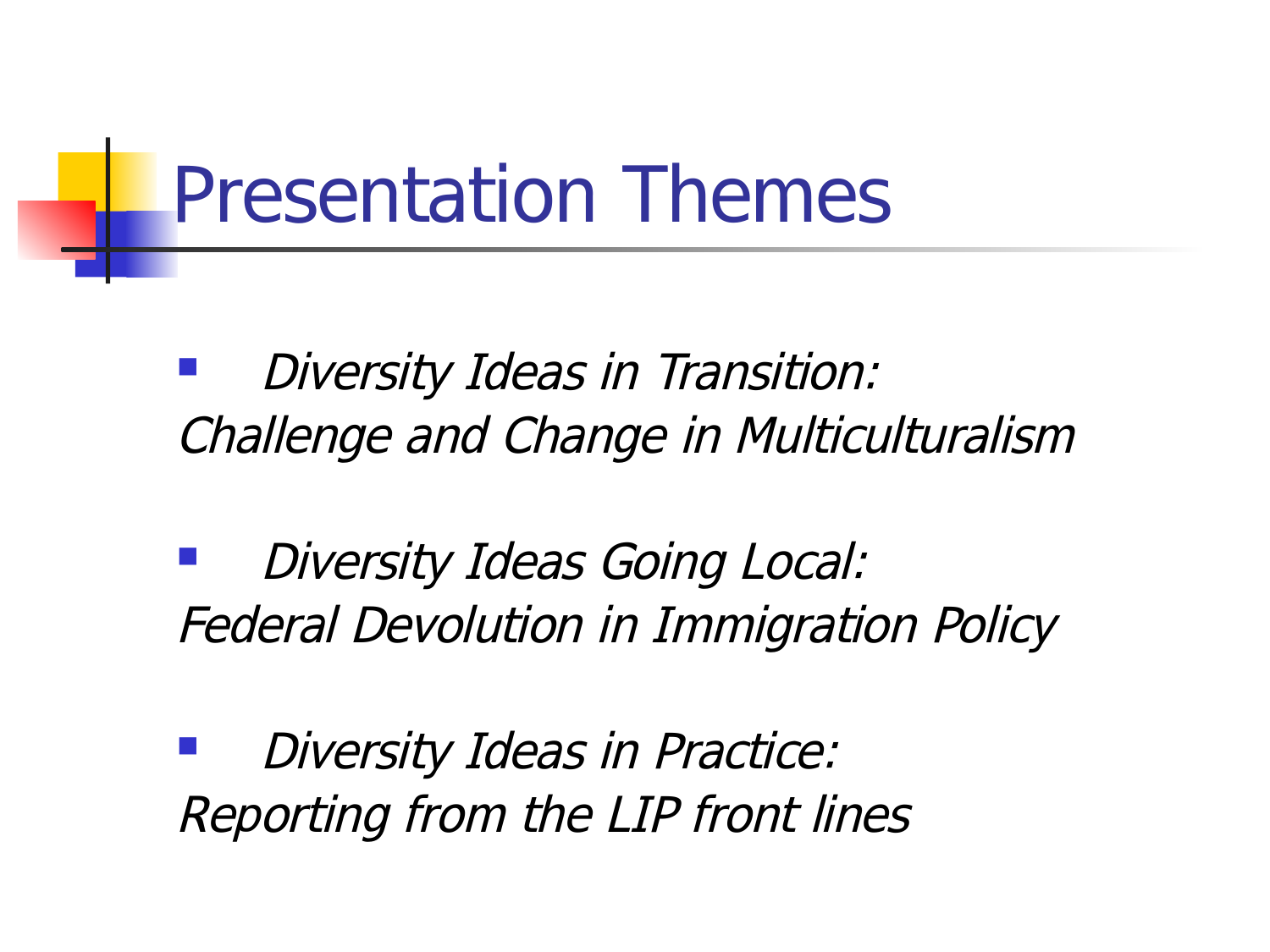

# Presentation Themes

Diversity Ideas in Transition:
Challenge and Change in Multiculturalism

Diversity Ideas Going Local:
Federal Devolution in Immigration Policy

Diversity Ideas in Practice:
Reporting from the LIP front lines